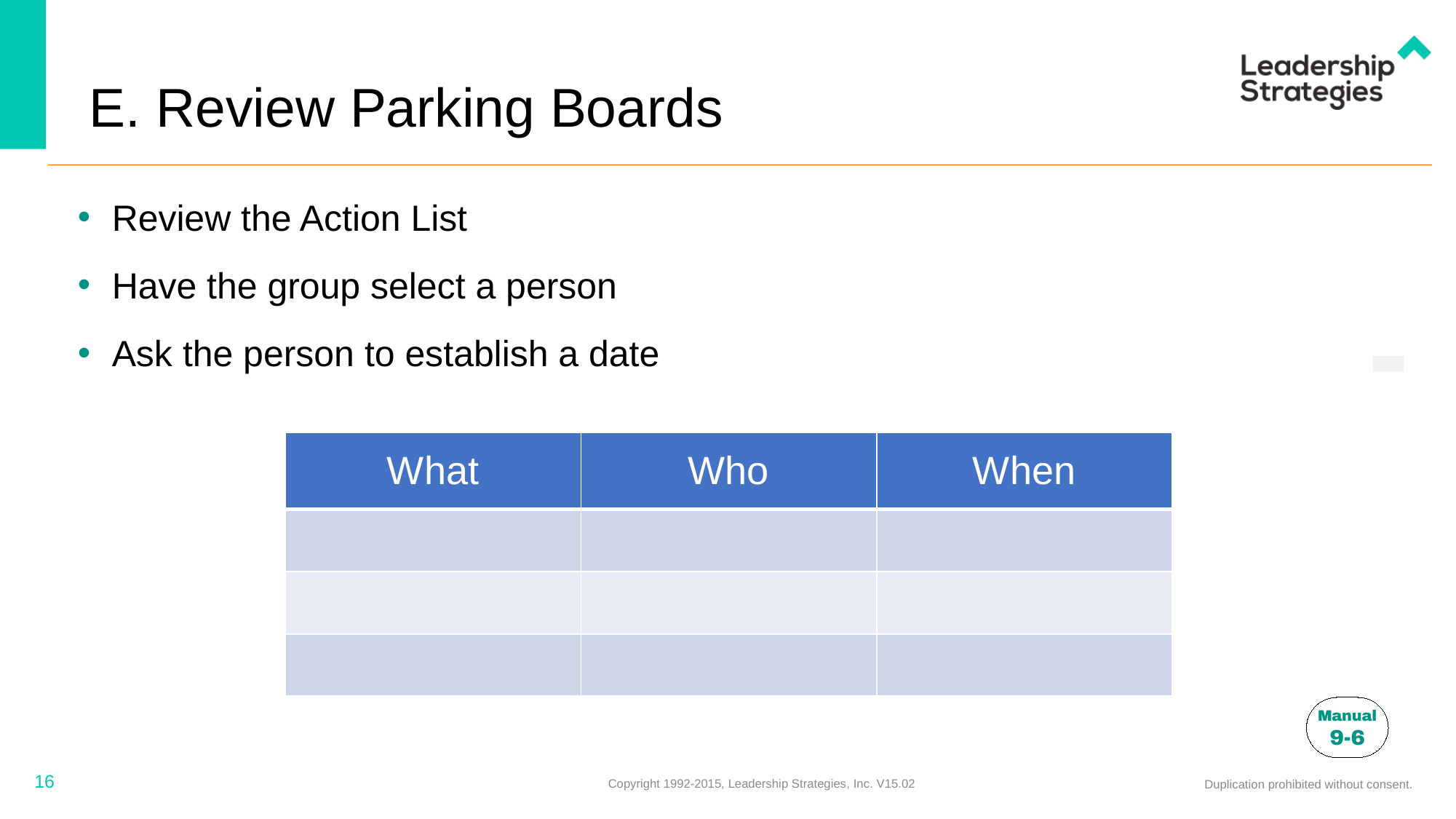

# E. Review Parking Boards
Review the Action List
Have the group select a person
Ask the person to establish a date

| What | Who | When |
| --- | --- | --- |
|  |  |  |
|  |  |  |
|  |  |  |
Manual
9-6
16
Copyright 1992-2015, Leadership Strategies, Inc. V15.02